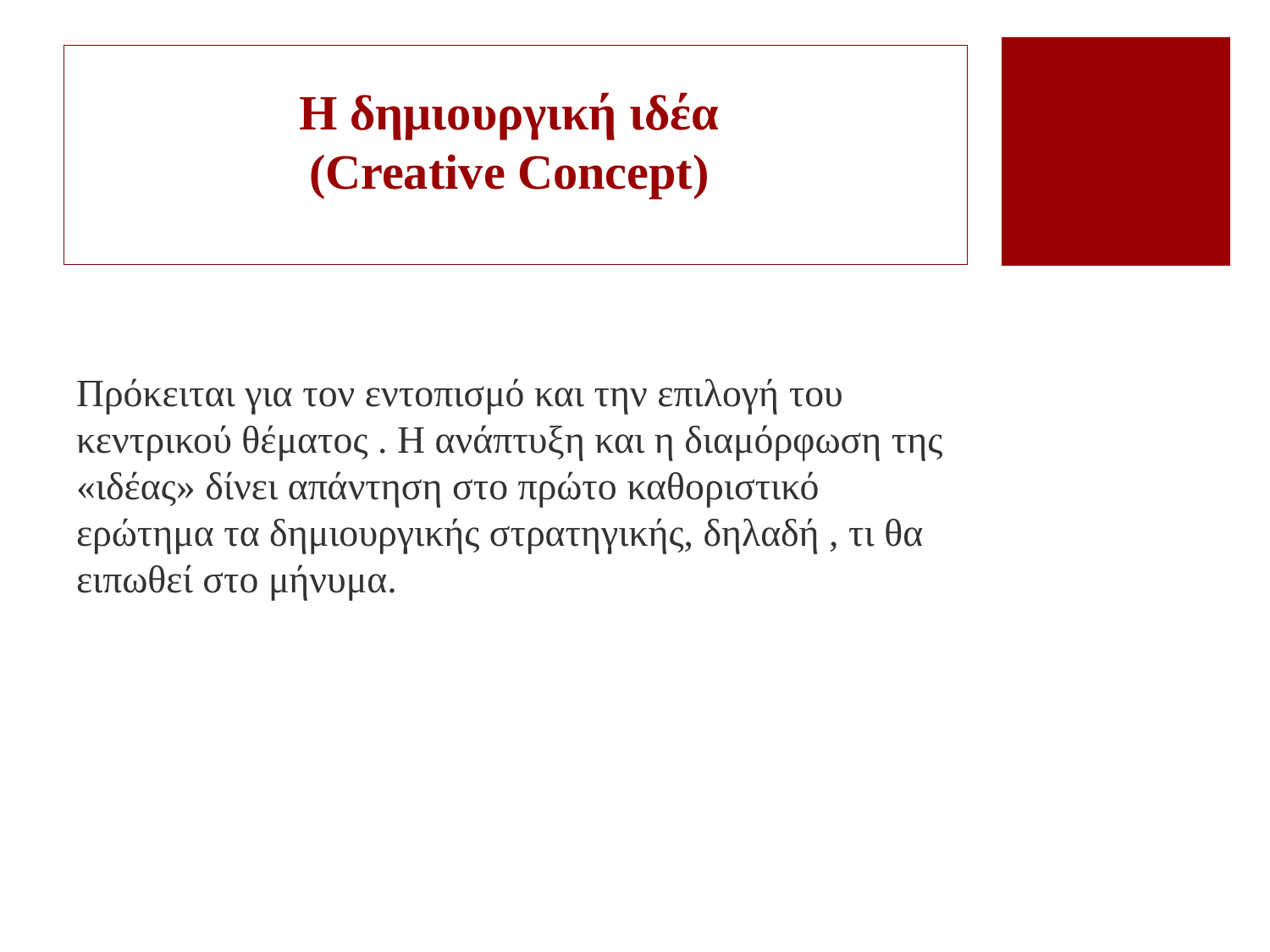

# Η δημιουργική ιδέα (Creative Concept)

Πρόκειται για τον εντοπισμό και την επιλογή του κεντρικού θέματος . Η ανάπτυξη και η διαμόρφωση της «ιδέας» δίνει απάντηση στο πρώτο καθοριστικό ερώτημα τα δημιουργικής στρατηγικής, δηλαδή , τι θα ειπωθεί στο μήνυμα.